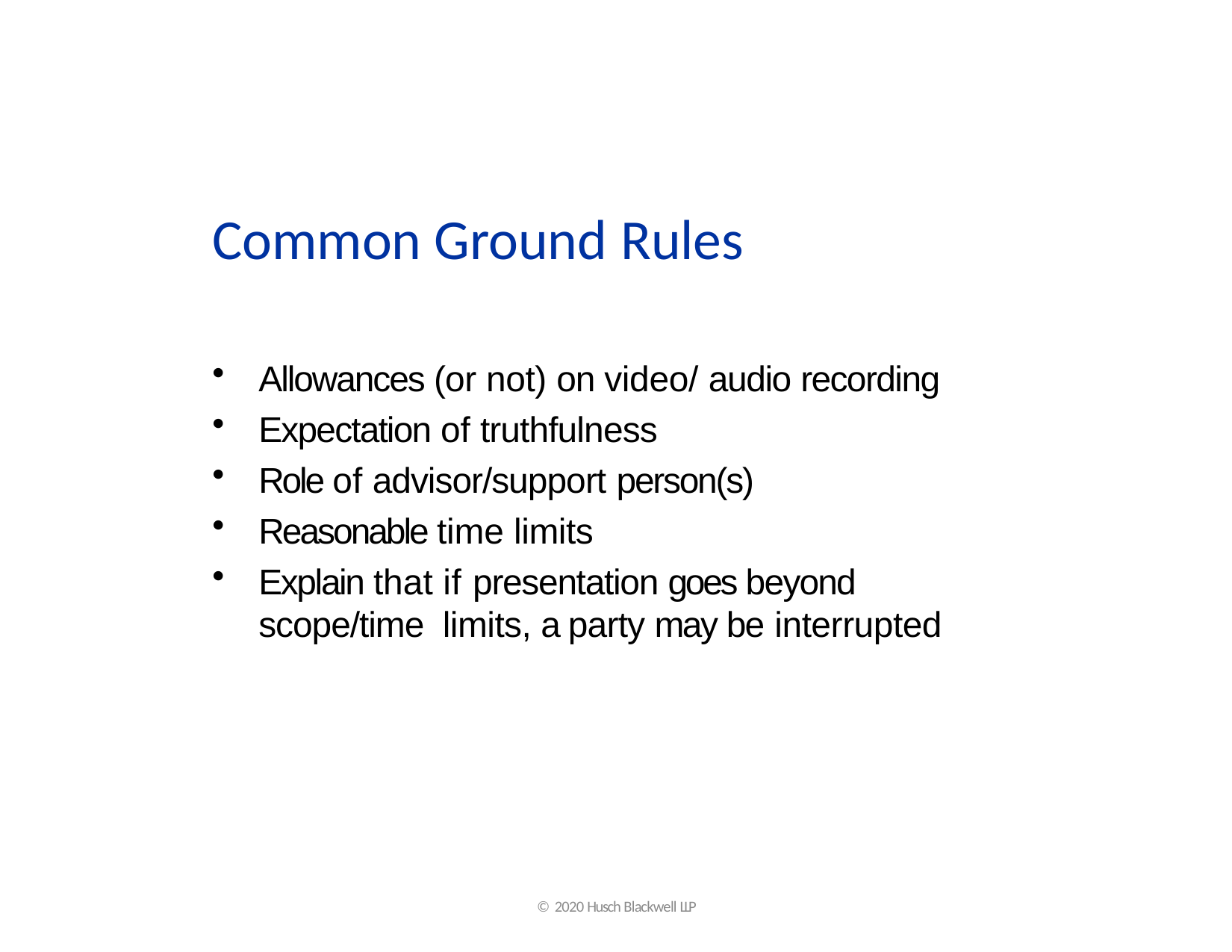

# Common Ground Rules
Allowances (or not) on video/ audio recording
Expectation of truthfulness
Role of advisor/support person(s)
Reasonable time limits
Explain that if presentation goes beyond scope/time  limits, a party may be interrupted
© 2020 Husch Blackwell LLP